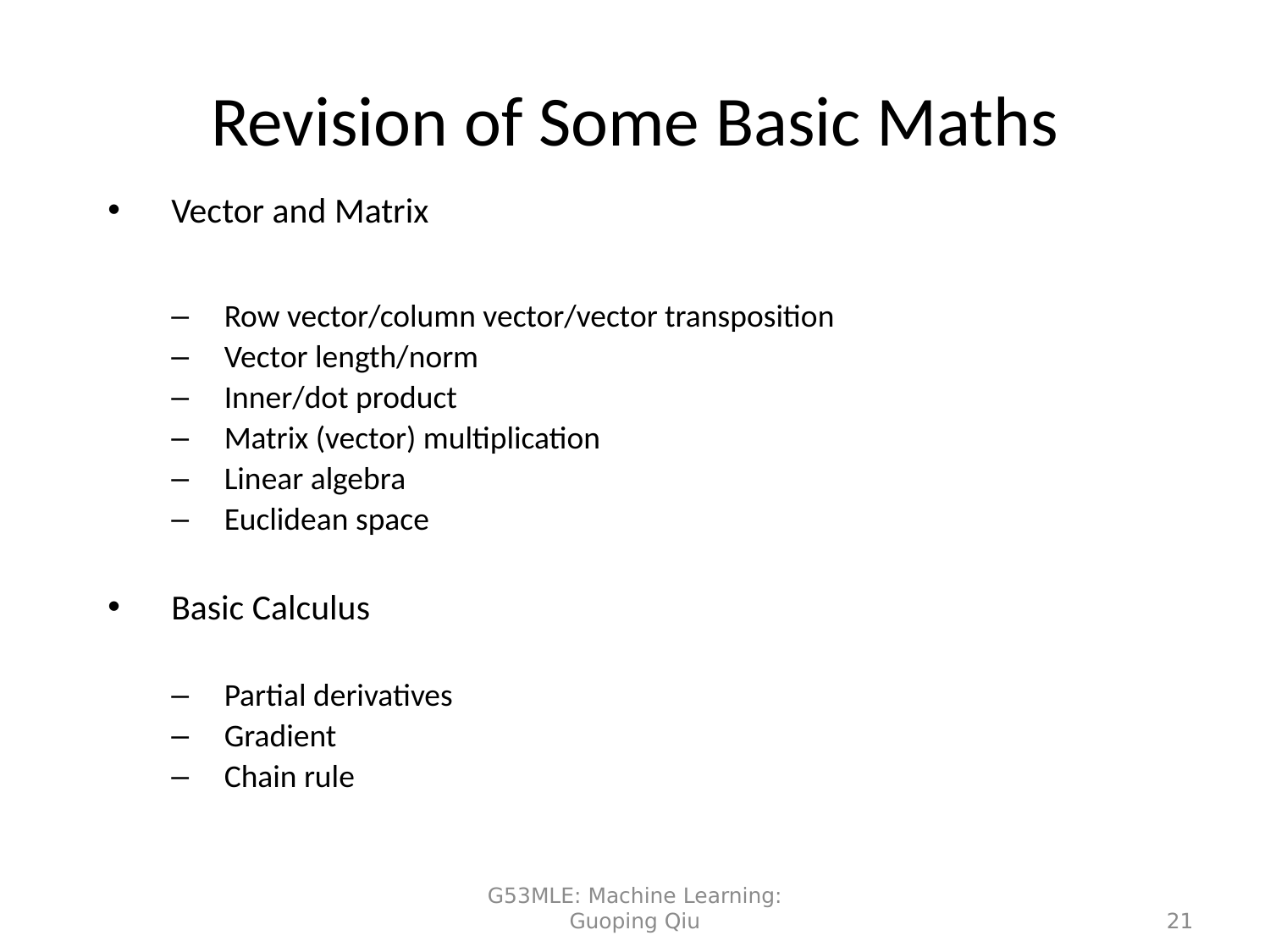

# Revision of Some Basic Maths
Vector and Matrix

Row vector/column vector/vector transposition
Vector length/norm
Inner/dot product
Matrix (vector) multiplication
Linear algebra
Euclidean space

Basic Calculus

Partial derivatives
Gradient
Chain rule

G53MLE: Machine Learning: Guoping Qiu

21